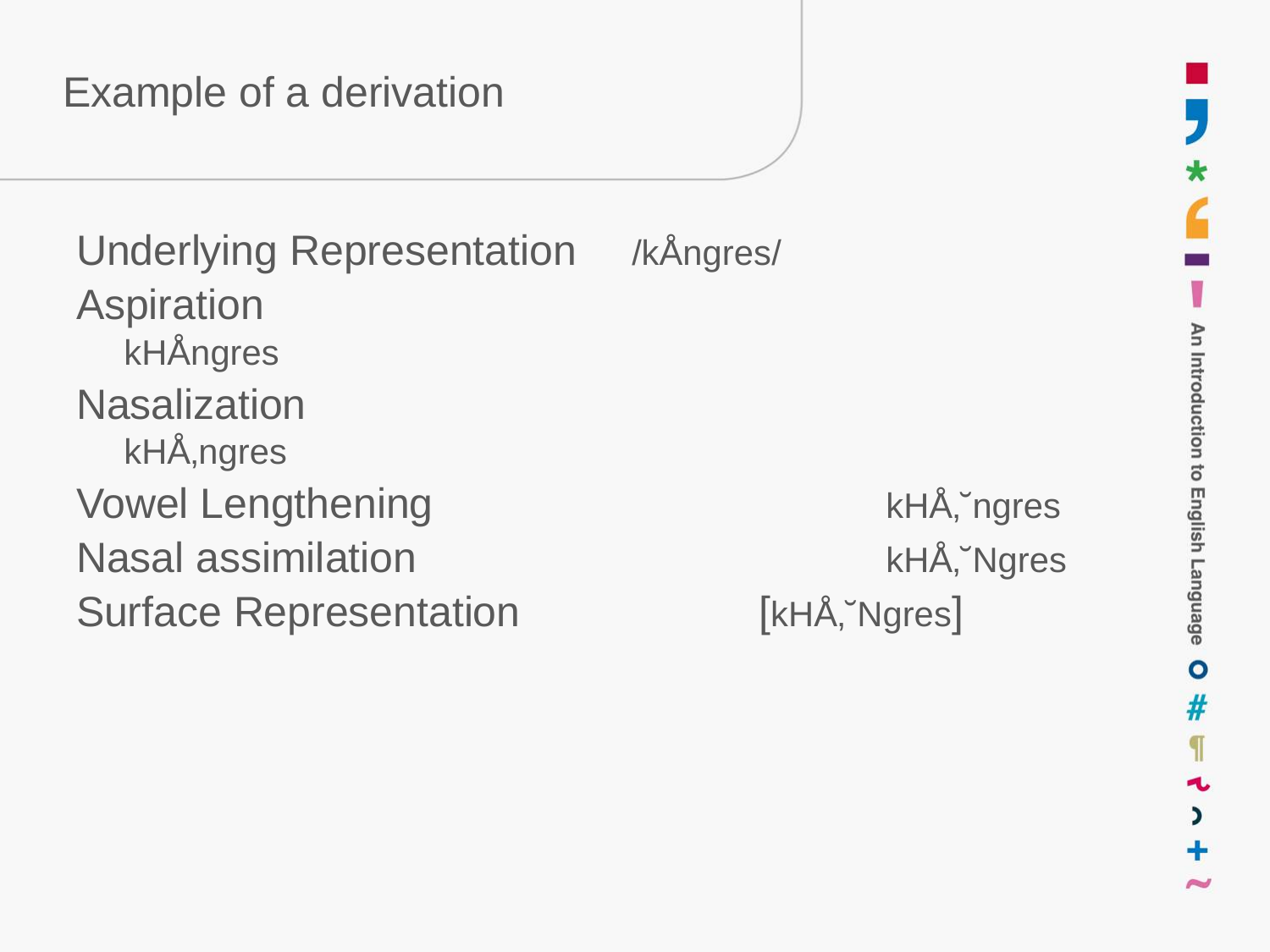

# Example of a derivation
Underlying Representation    	/kÅngres/
Aspiration		          				 kHÅngres
Nasalization						kHÅ‚ngres
Vowel Lengthening		 		kHÅ‚˘ngres
Nasal assimilation		 		kHÅ‚˘Ngres
Surface Representation		[kHÅ‚˘Ngres]